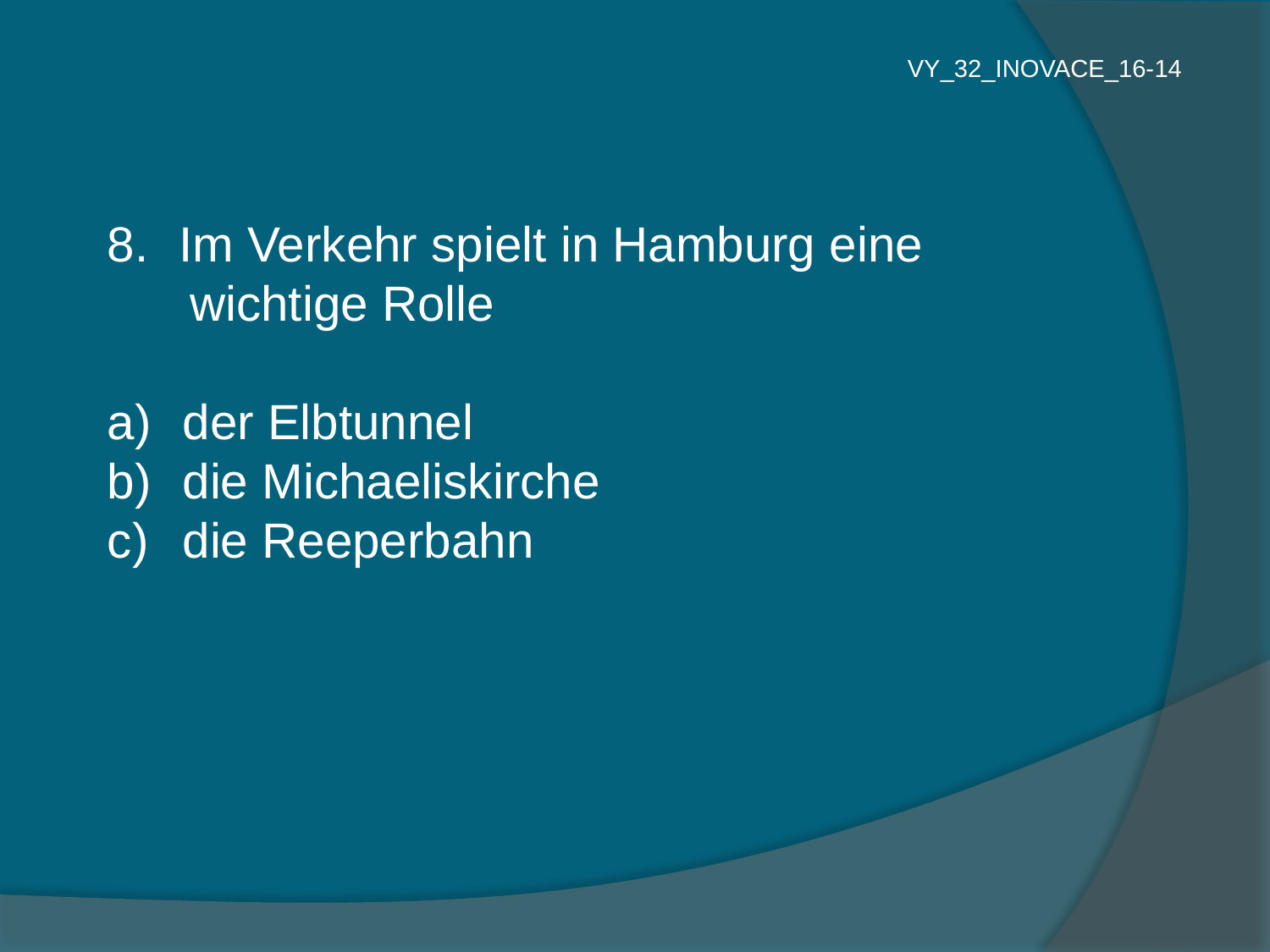

VY_32_INOVACE_16-14
Im Verkehr spielt in Hamburg eine
      wichtige Rolle

  der Elbtunnel
  die Michaeliskirche
  die Reeperbahn